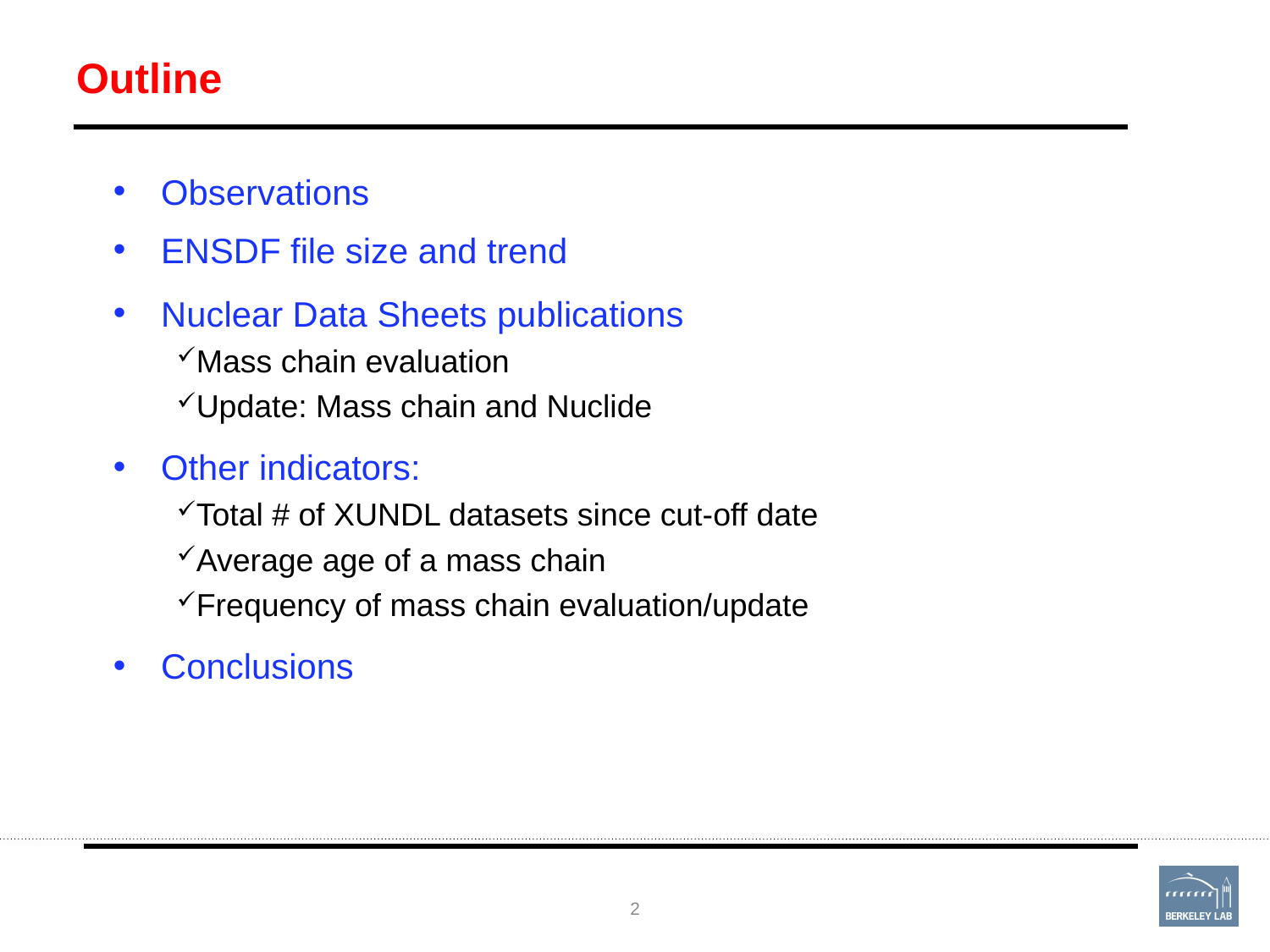

# Outline
Observations
ENSDF file size and trend
Nuclear Data Sheets publications
Mass chain evaluation
Update: Mass chain and Nuclide
Other indicators:
Total # of XUNDL datasets since cut-off date
Average age of a mass chain
Frequency of mass chain evaluation/update
Conclusions
2